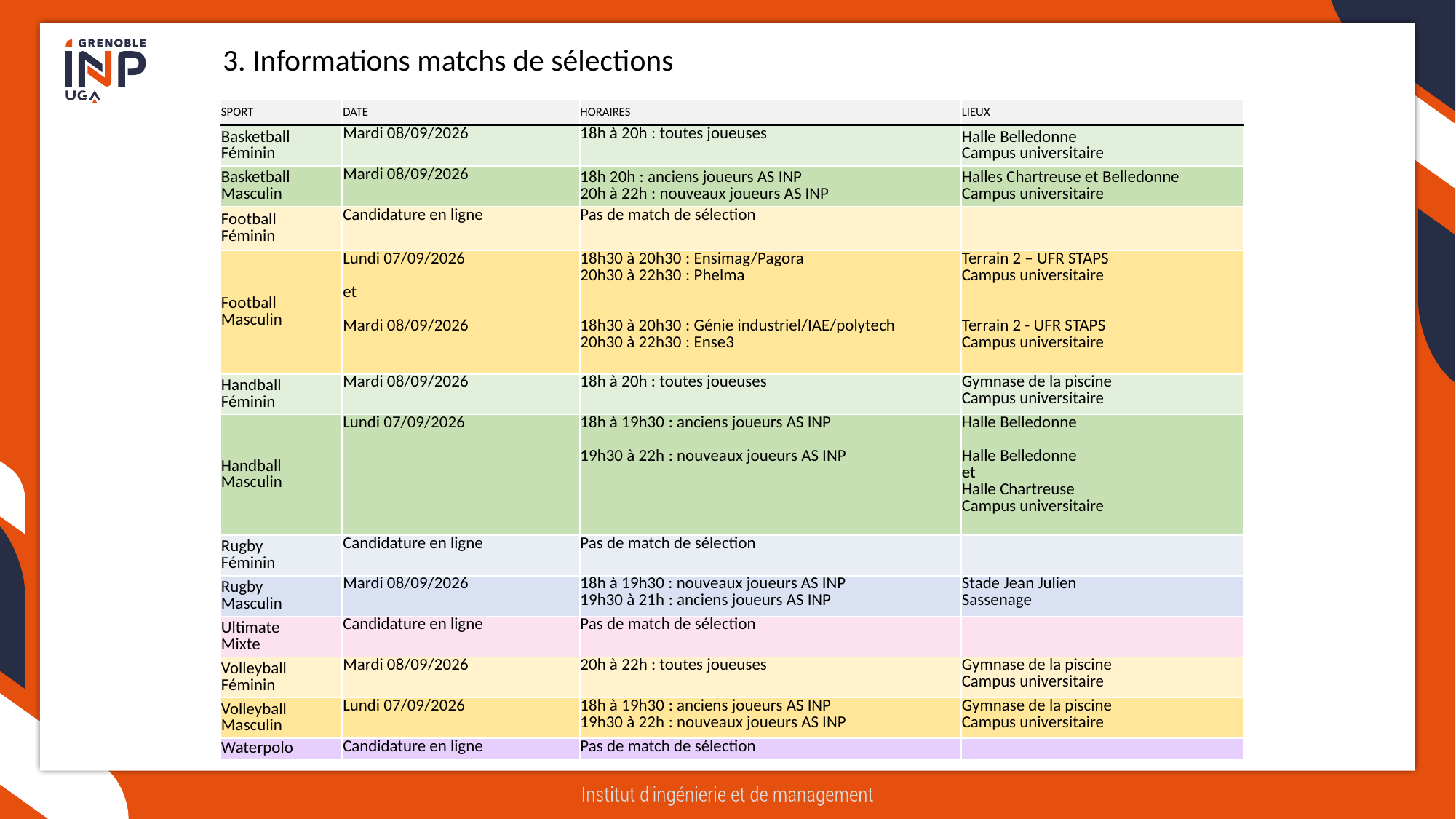

3. Informations matchs de sélections
| SPORT | DATE | HORAIRES | LIEUX |
| --- | --- | --- | --- |
| Basketball Féminin | Mardi 08/09/2026 | 18h à 20h : toutes joueuses | Halle Belledonne Campus universitaire |
| Basketball Masculin | Mardi 08/09/2026 | 18h 20h : anciens joueurs AS INP 20h à 22h : nouveaux joueurs AS INP | Halles Chartreuse et Belledonne Campus universitaire |
| Football Féminin | Candidature en ligne | Pas de match de sélection |  |
| Football Masculin | Lundi 07/09/2026 et Mardi 08/09/2026 | 18h30 à 20h30 : Ensimag/Pagora 20h30 à 22h30 : Phelma  18h30 à 20h30 : Génie industriel/IAE/polytech 20h30 à 22h30 : Ense3 | Terrain 2 – UFR STAPS Campus universitaire Terrain 2 - UFR STAPS Campus universitaire |
| Handball Féminin | Mardi 08/09/2026 | 18h à 20h : toutes joueuses | Gymnase de la piscine Campus universitaire |
| Handball Masculin | Lundi 07/09/2026 | 18h à 19h30 : anciens joueurs AS INP 19h30 à 22h : nouveaux joueurs AS INP | Halle Belledonne Halle Belledonne et Halle Chartreuse Campus universitaire |
| Rugby Féminin | Candidature en ligne | Pas de match de sélection |  |
| Rugby Masculin | Mardi 08/09/2026 | 18h à 19h30 : nouveaux joueurs AS INP 19h30 à 21h : anciens joueurs AS INP | Stade Jean Julien Sassenage |
| Ultimate Mixte | Candidature en ligne | Pas de match de sélection |  |
| Volleyball Féminin | Mardi 08/09/2026 | 20h à 22h : toutes joueuses | Gymnase de la piscine Campus universitaire |
| Volleyball Masculin | Lundi 07/09/2026 | 18h à 19h30 : anciens joueurs AS INP 19h30 à 22h : nouveaux joueurs AS INP | Gymnase de la piscine Campus universitaire |
| Waterpolo | Candidature en ligne | Pas de match de sélection |  |